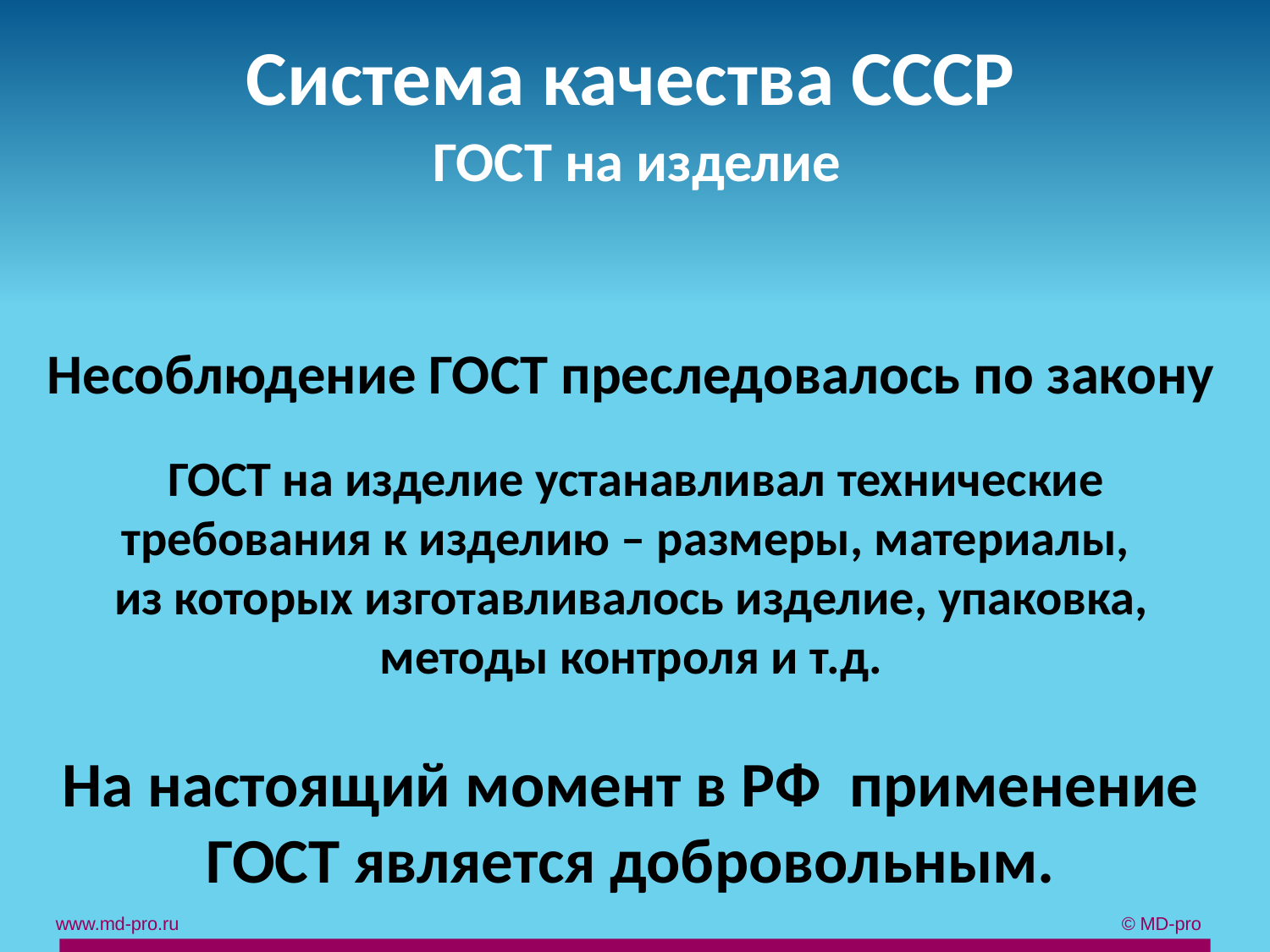

Система качества СССР
 ГОСТ на изделие

Несоблюдение ГОСТ преследовалось по закону

 ГОСТ на изделие устанавливал технические требования к изделию – размеры, материалы,
из которых изготавливалось изделие, упаковка, методы контроля и т.д.

На настоящий момент в РФ  применение ГОСТ является добровольным.